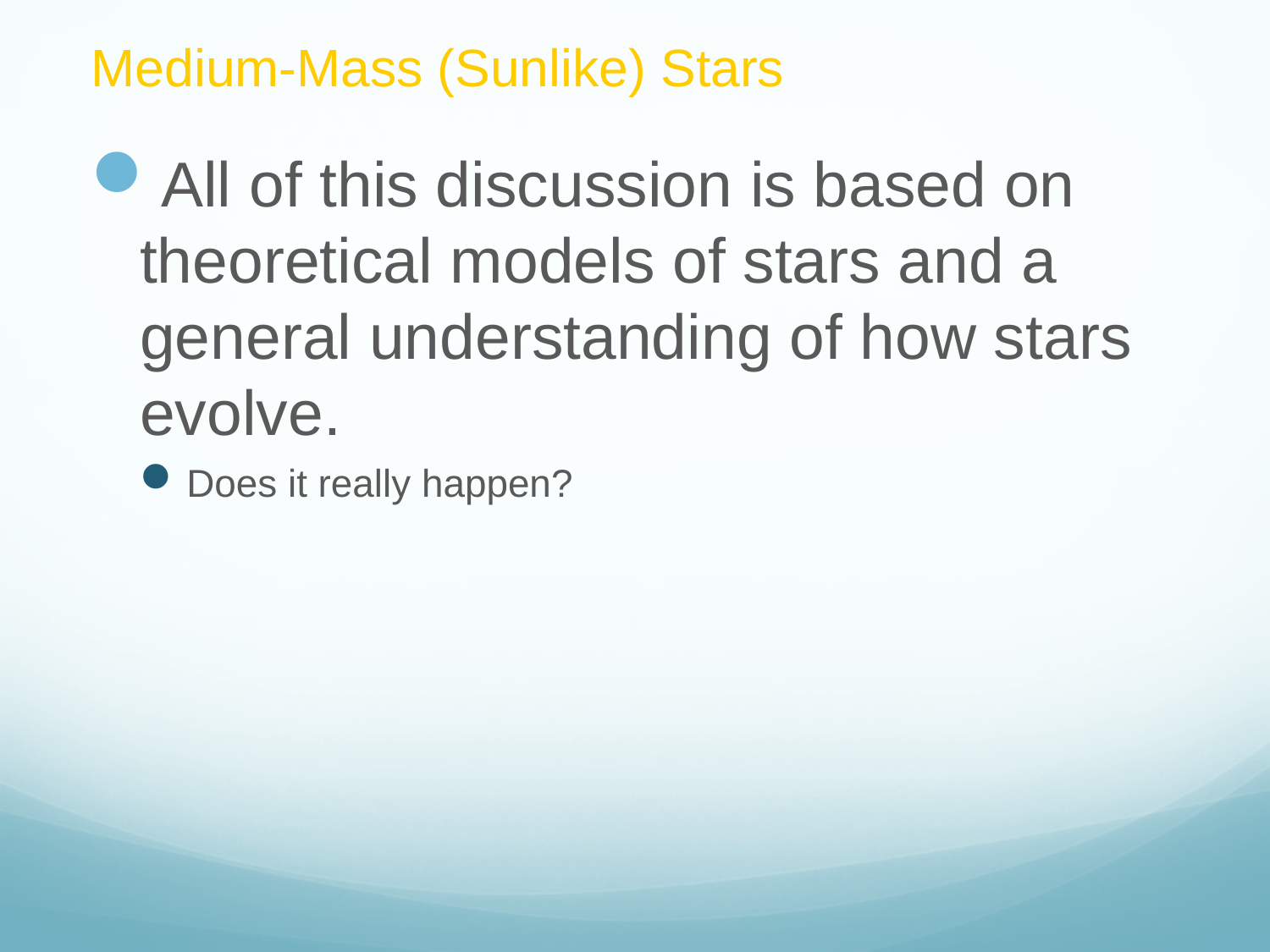

# Medium-Mass (Sunlike) Stars
All of this discussion is based on theoretical models of stars and a general understanding of how stars evolve.
Does it really happen?